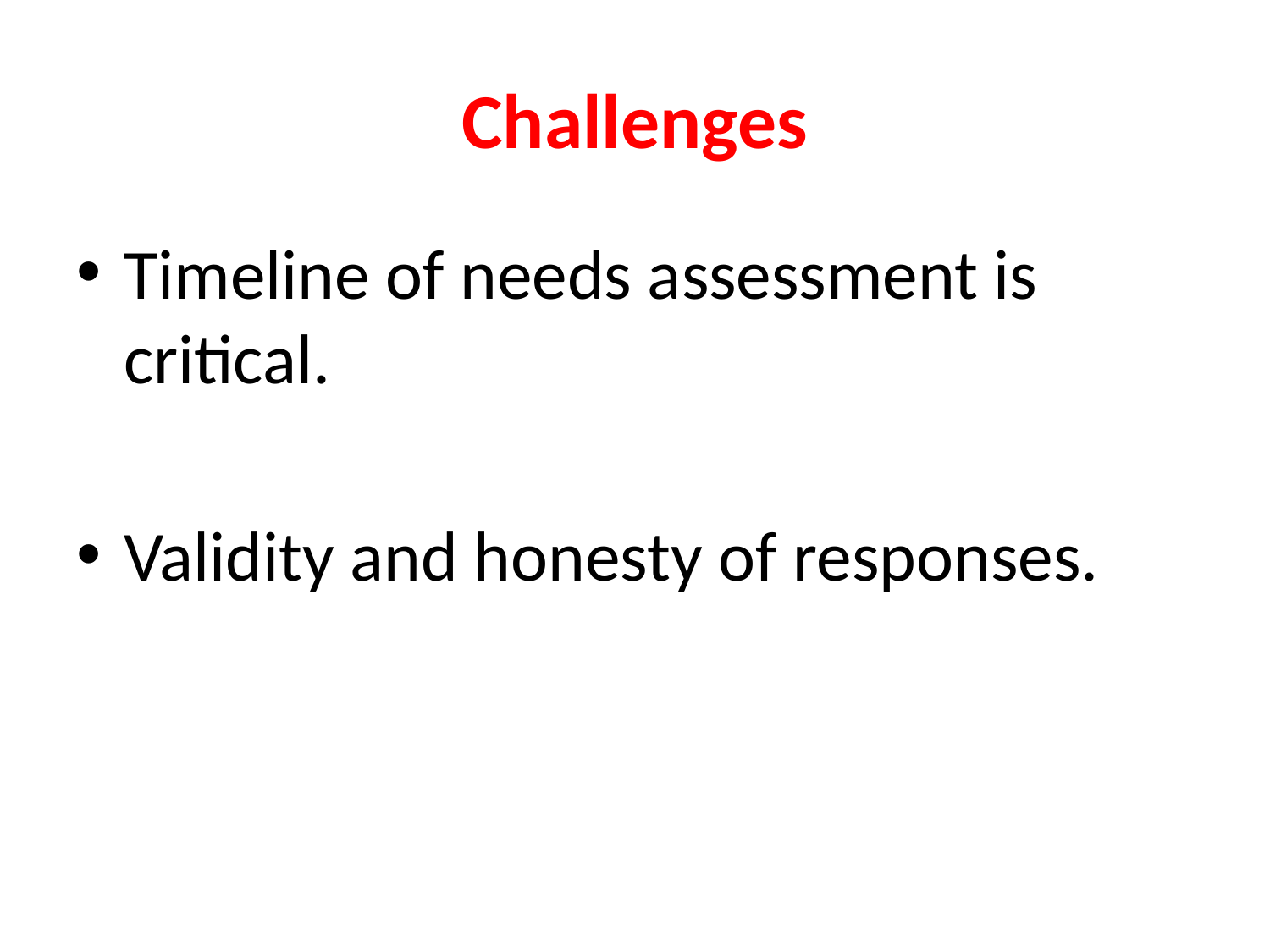

# Challenges
Timeline of needs assessment is critical.

Validity and honesty of responses.